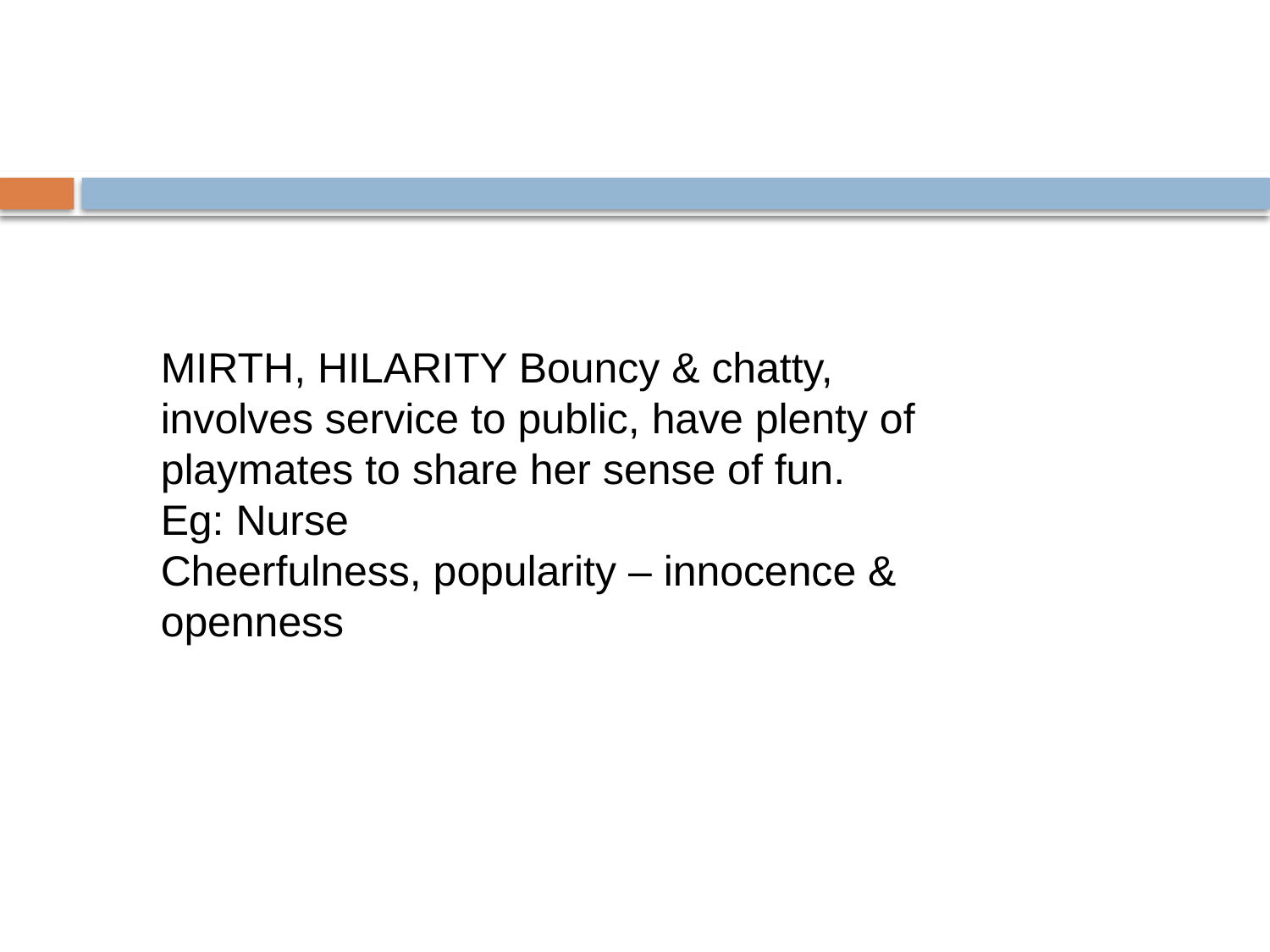

MIRTH, HILARITY Bouncy & chatty, involves service to public, have plenty of playmates to share her sense of fun.
Eg: Nurse
Cheerfulness, popularity – innocence & openness